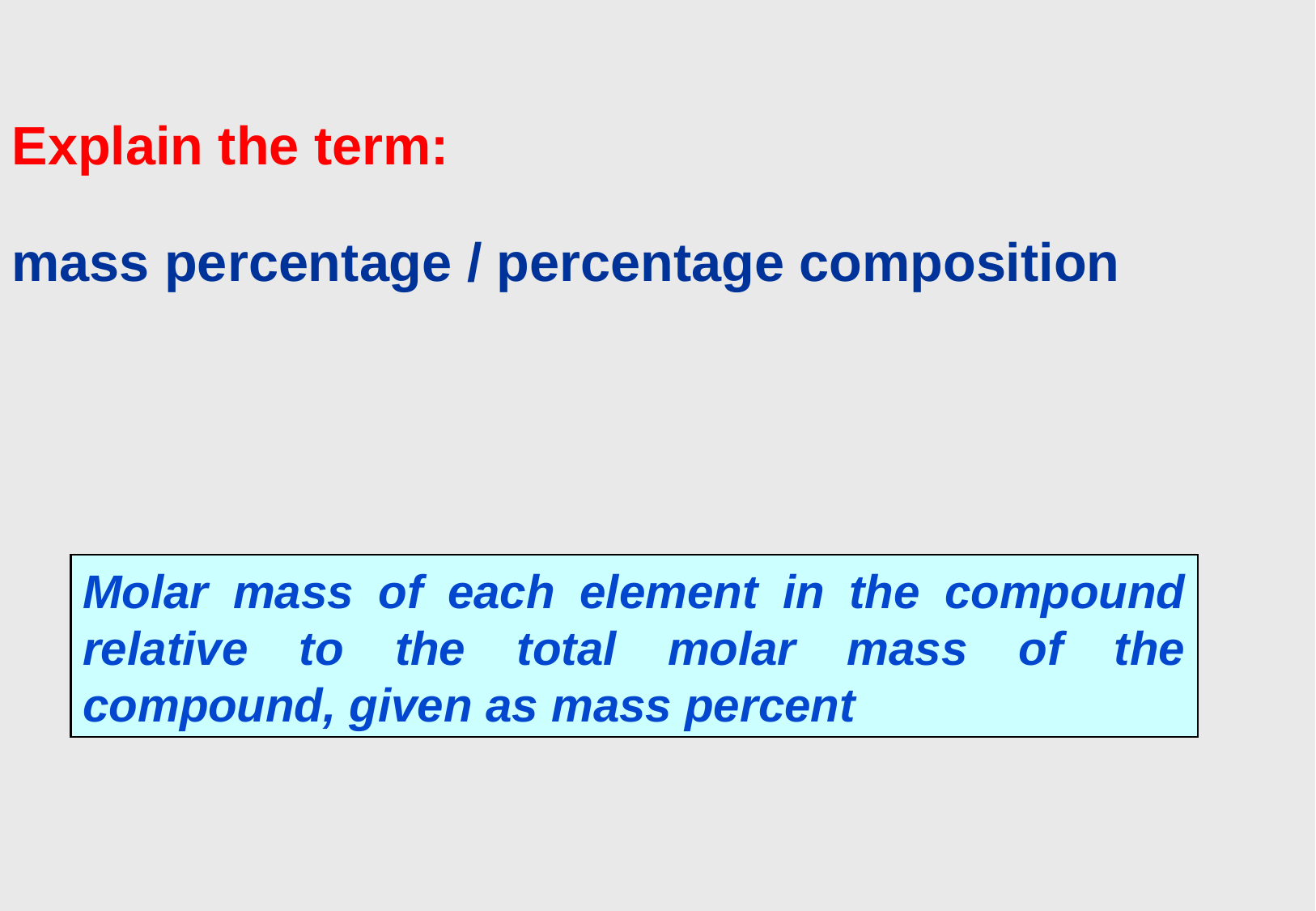

# Explain the term: mass percentage / percentage composition
Molar mass of each element in the compound relative to the total molar mass of the compound, given as mass percent